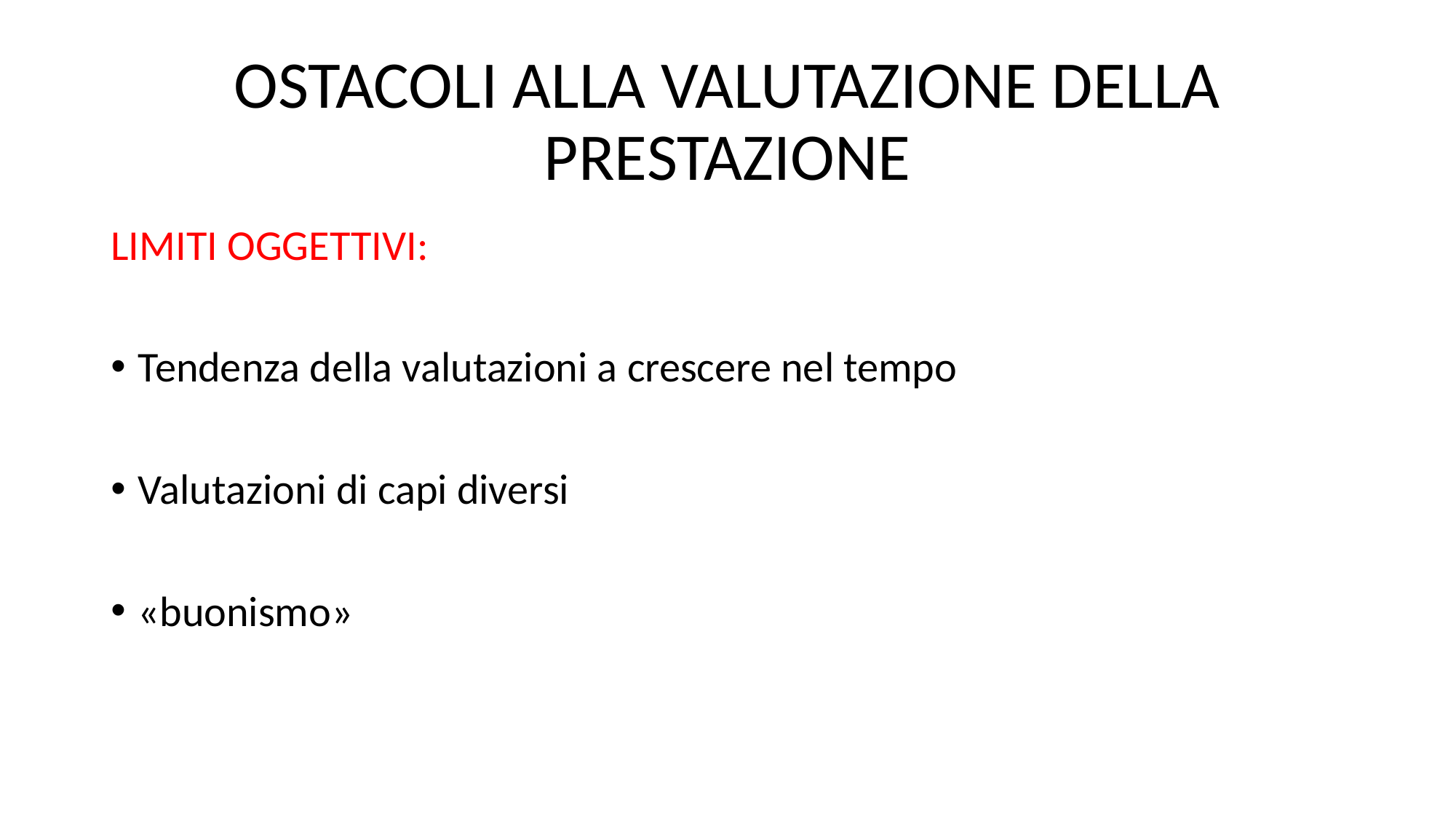

# OSTACOLI ALLA VALUTAZIONE DELLA PRESTAZIONE
LIMITI OGGETTIVI:

Tendenza della valutazioni a crescere nel tempo

Valutazioni di capi diversi

«buonismo»